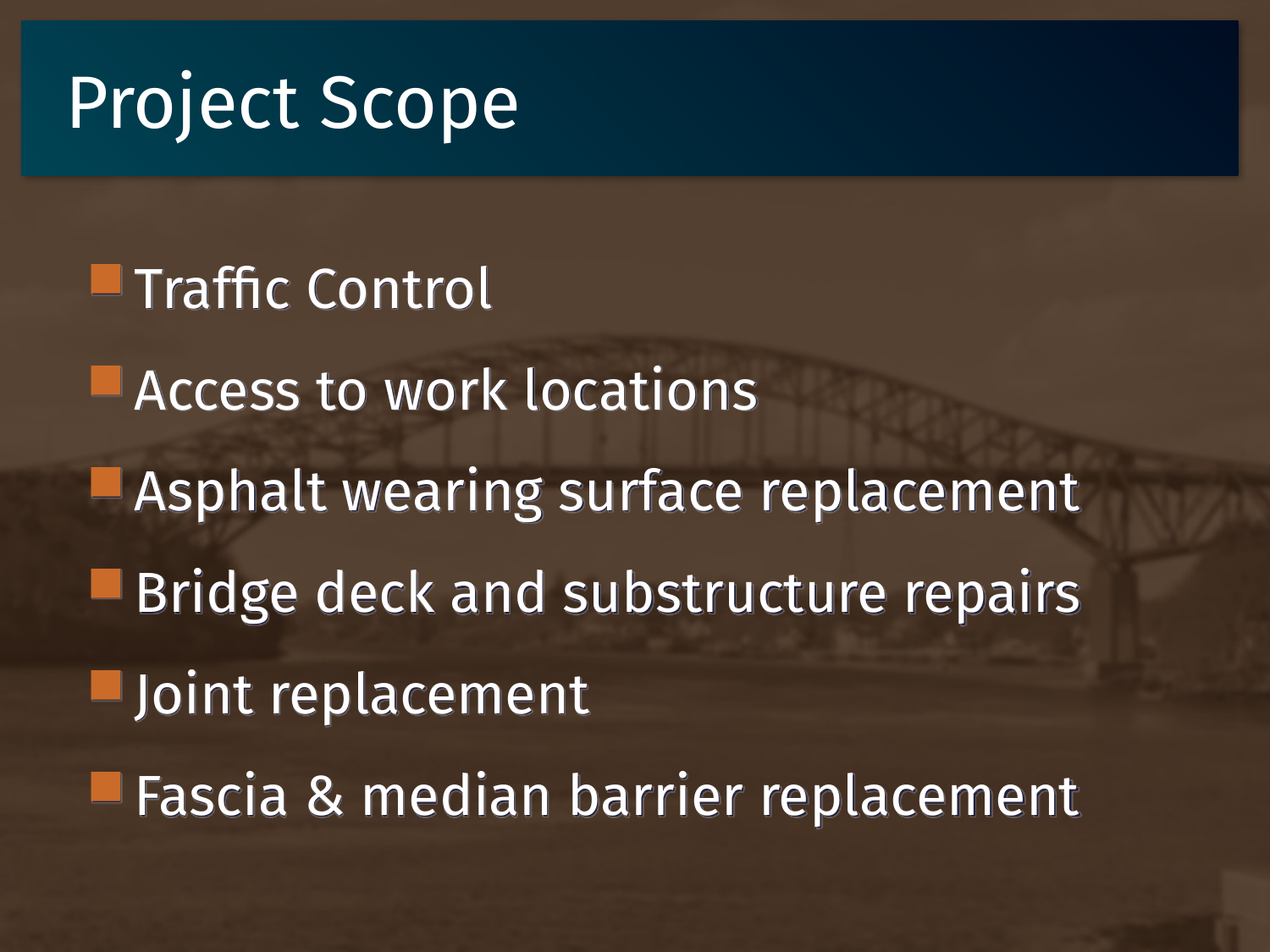

# Project Scope
Traffic Control
Access to work locations
Asphalt wearing surface replacement
Bridge deck and substructure repairs
Joint replacement
Fascia & median barrier replacement